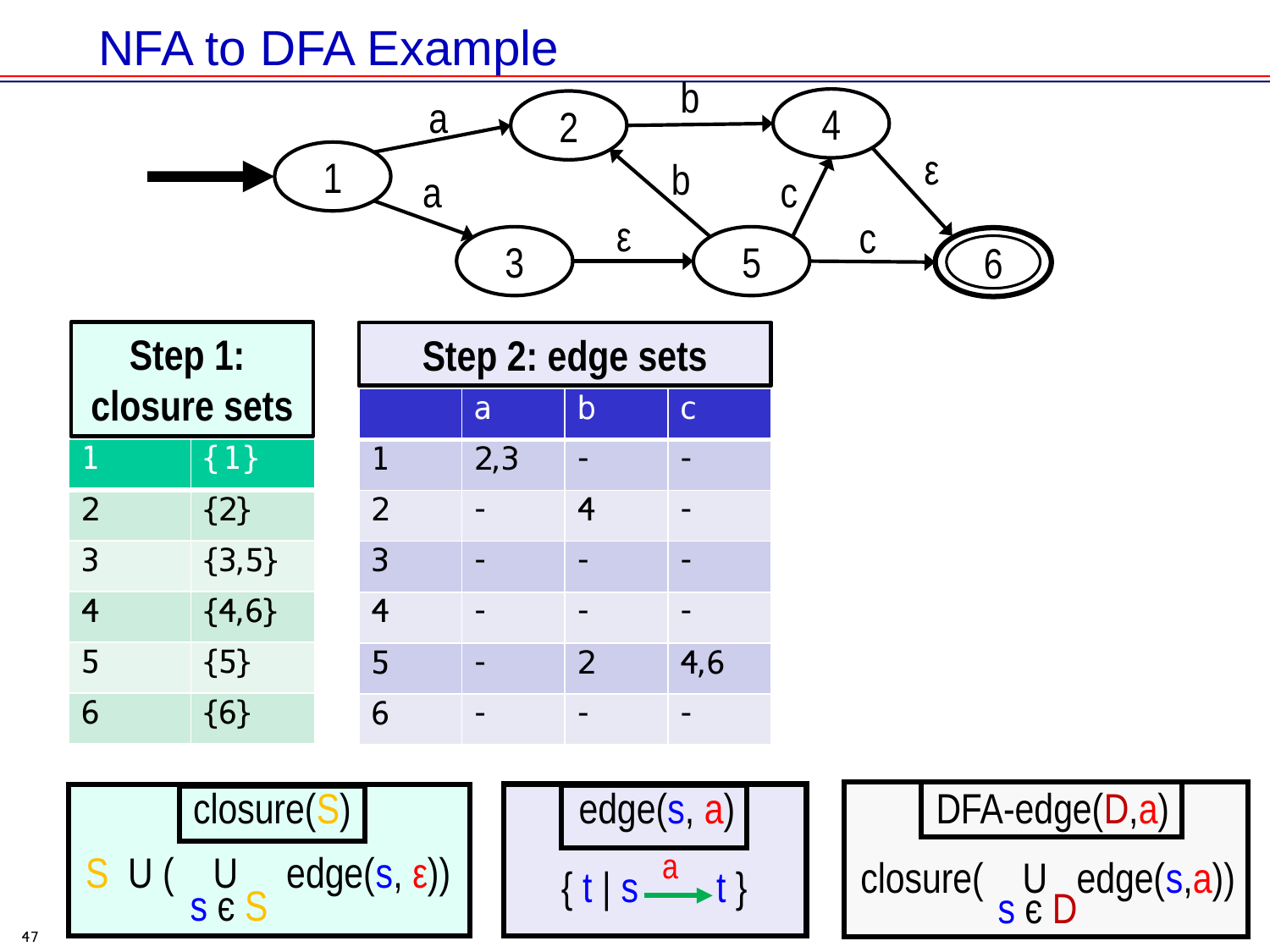

# NFA to DFA Example
b
a
4
2
ε
1
b
c
a
ε
c
3
5
6

Step 1:
closure sets
Step 2: edge sets
|  | a | b | c |
| --- | --- | --- | --- |
| 1 | 2,3 | - | - |
| 2 | - | 4 | - |
| 3 | - | - | - |
| 4 | - | - | - |
| 5 | - | 2 | 4,6 |
| 6 | - | - | - |
| 1 | {1} |
| --- | --- |
| 2 | {2} |
| 3 | {3,5} |
| 4 | {4,6} |
| 5 | {5} |
| 6 | {6} |
closure(S)

S  U (    U     edge(s, ε))
s є S
edge(s, a)

a
{ t | s        t }

DFA-edge(D,a)

closure(    U   edge(s,a))
s є D

47